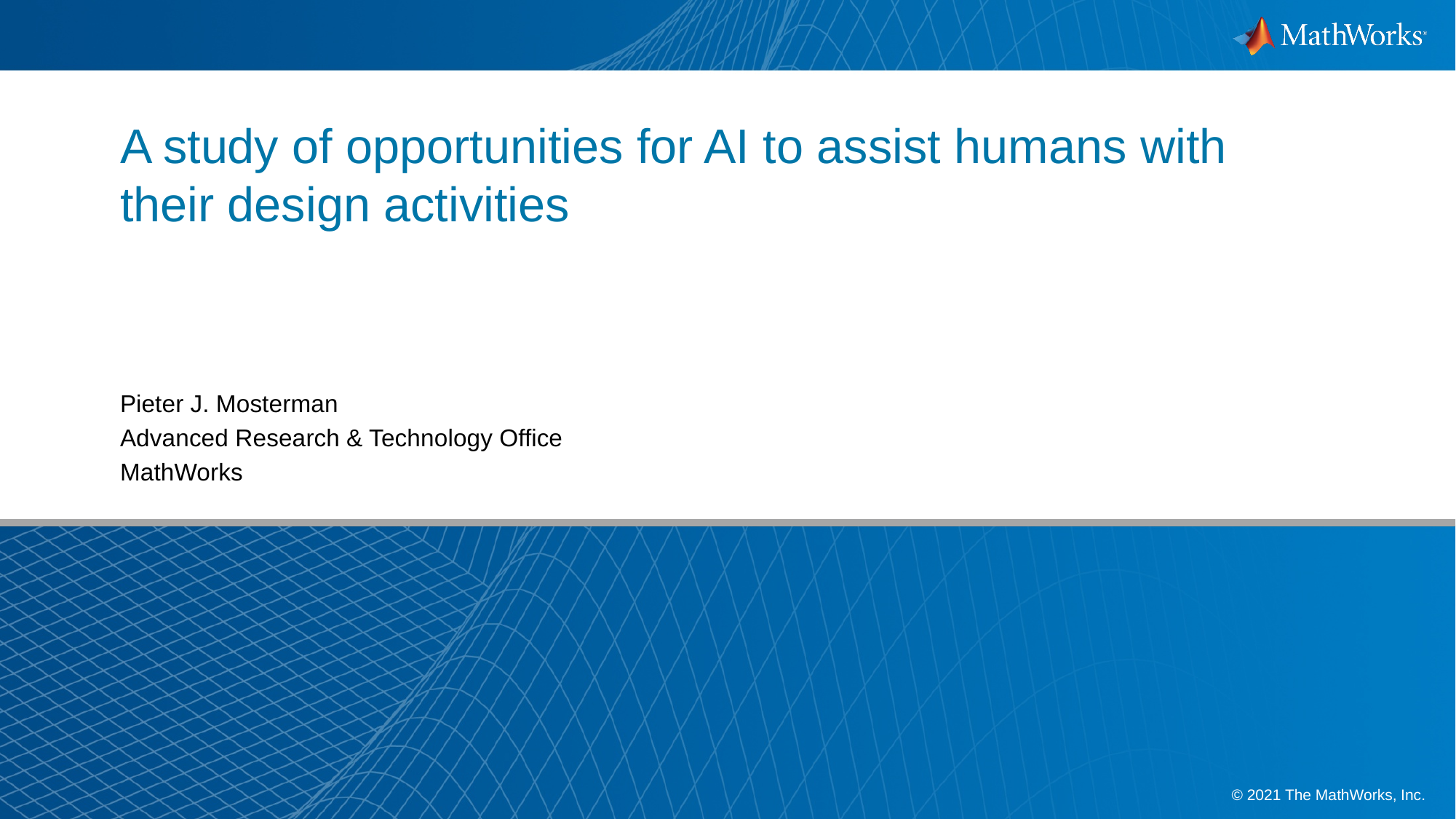

# A study of opportunities for AI to assist humans with their design activities
Pieter J. Mosterman
Advanced Research & Technology Office
MathWorks